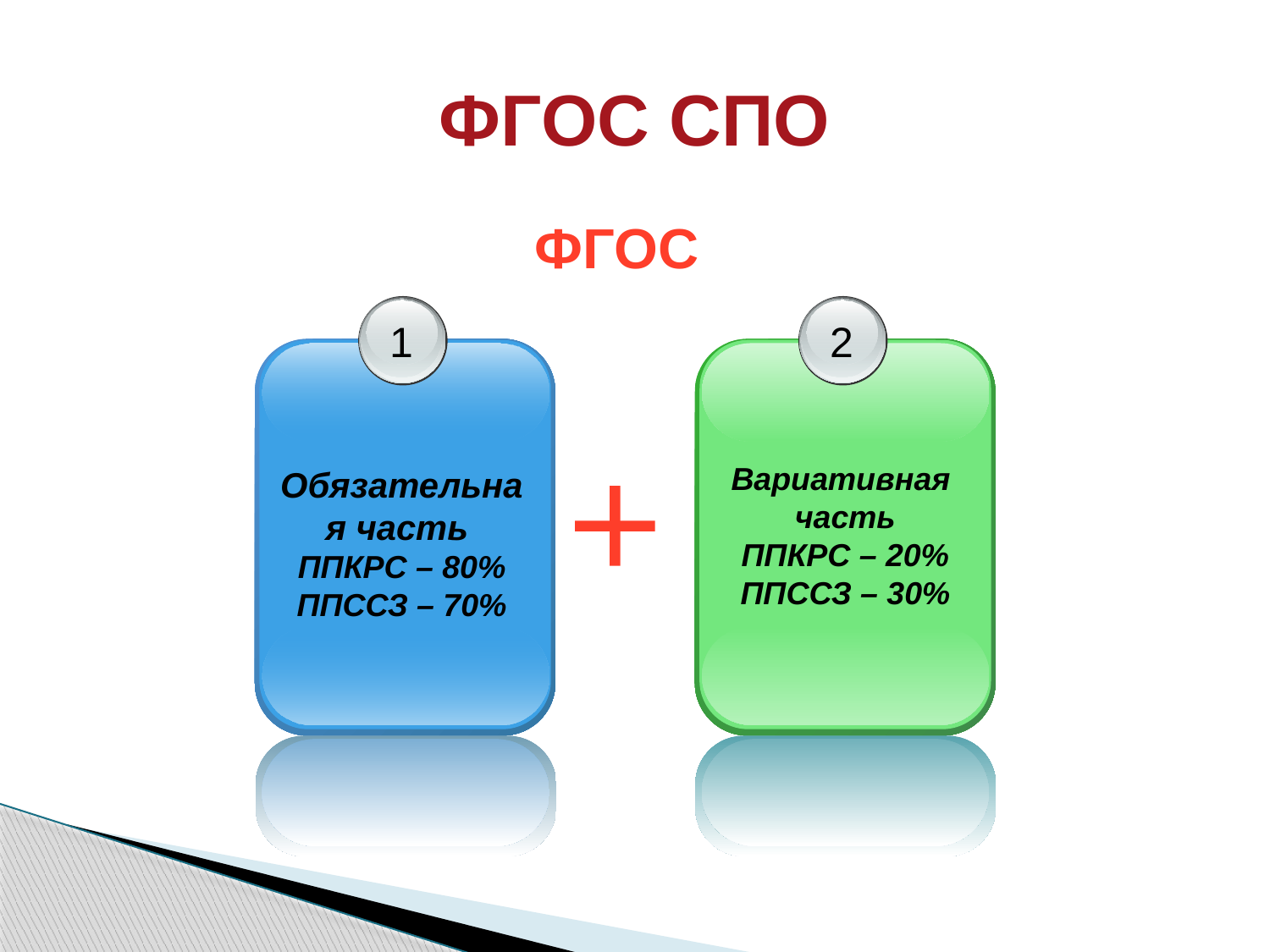

# ФГОС СПО
ФГОС

1

2

Вариативная
часть
ППКРС – 20%
ППССЗ – 30%

Обязательная часть
ППКРС – 80%
ППССЗ – 70%